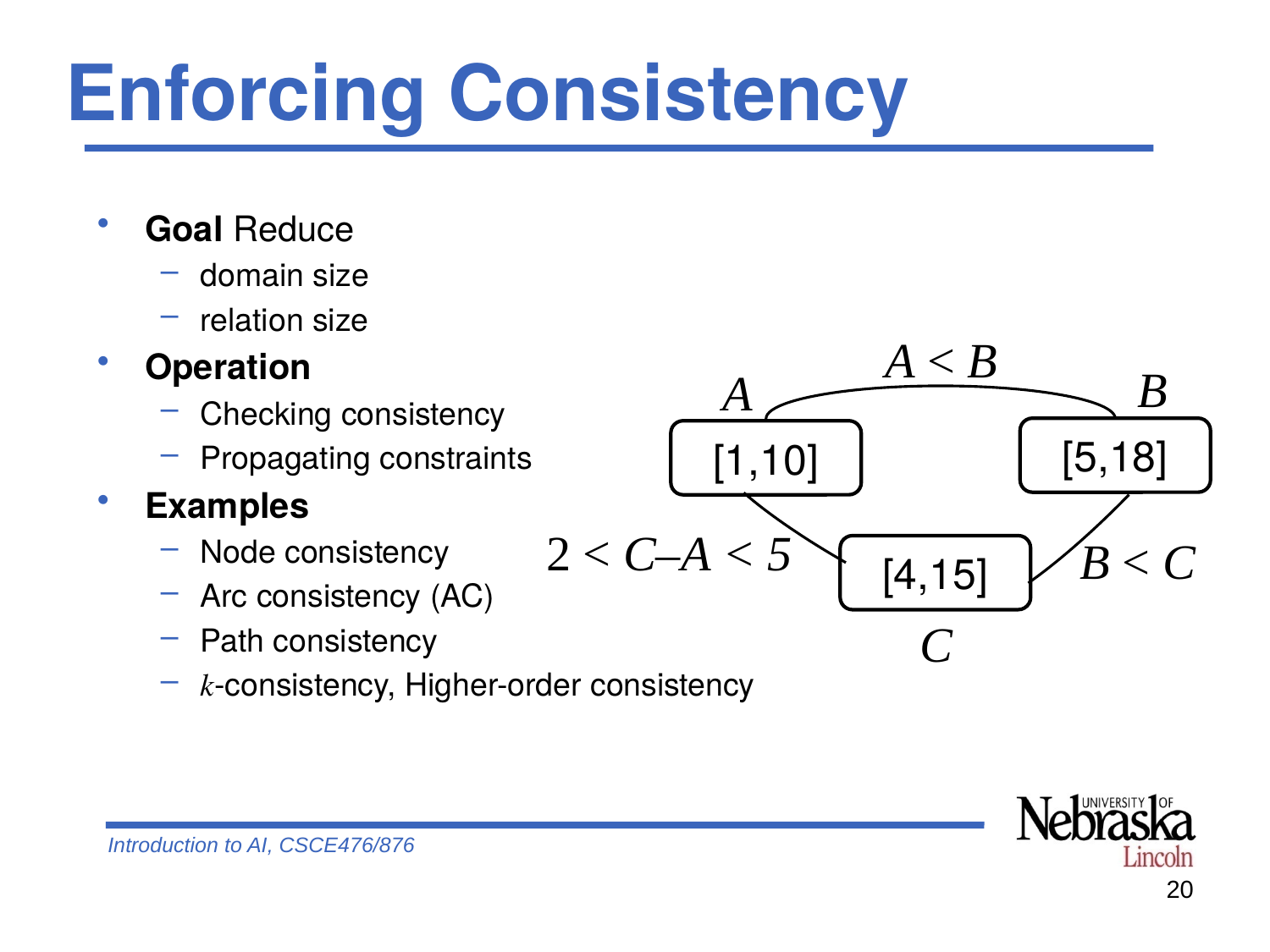

# Enforcing Consistency
Goal Reduce
domain size
relation size
Operation
Checking consistency
Propagating constraints
Examples
Node consistency
Arc consistency (AC)
Path consistency
k-consistency, Higher-order consistency
A < B
B
A

[5,18]
[1,10]

2 < C–A < 5
B < C
[4,15]
C
20